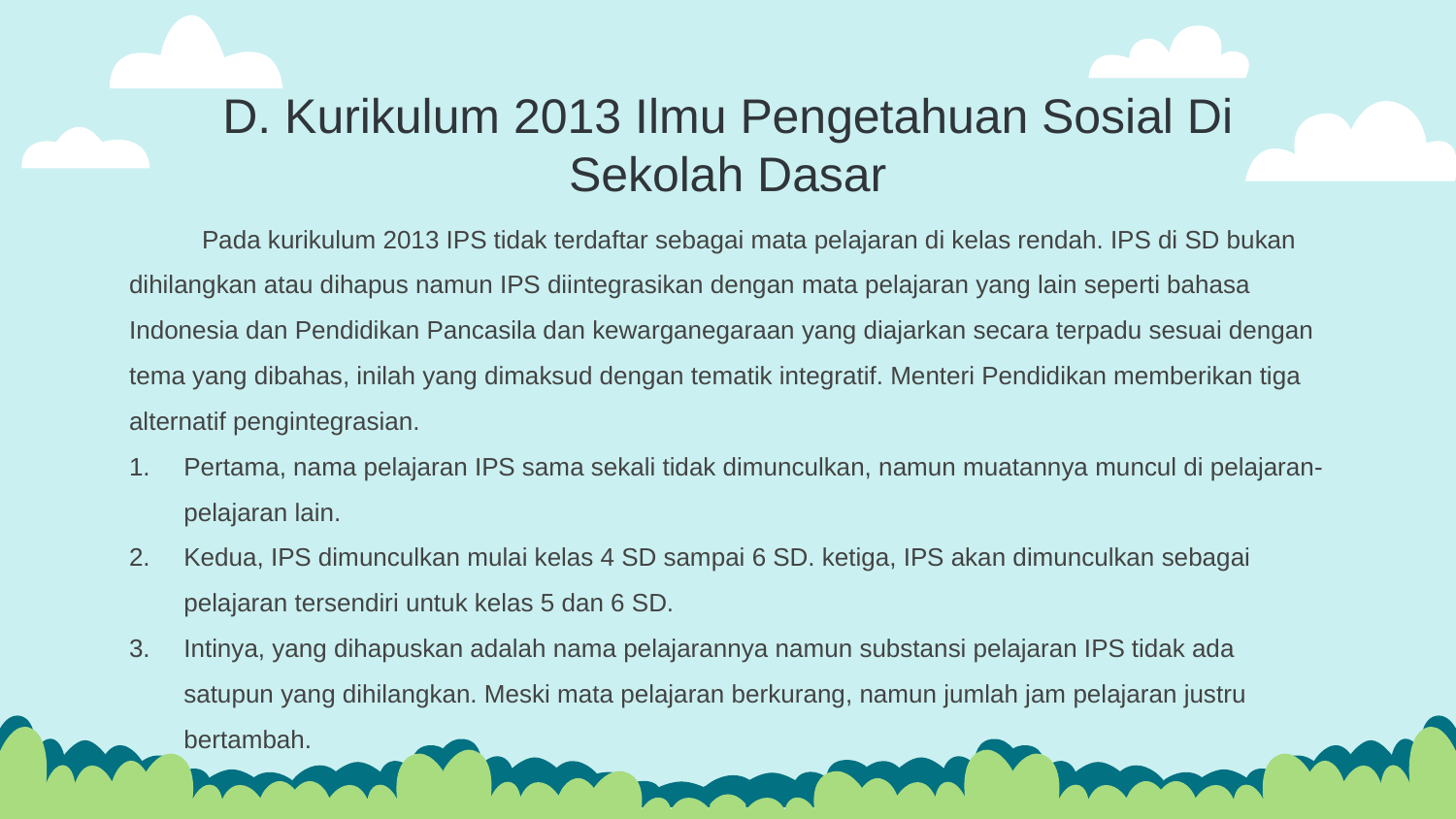

# D. Kurikulum 2013 Ilmu Pengetahuan Sosial Di Sekolah Dasar

Pada kurikulum 2013 IPS tidak terdaftar sebagai mata pelajaran di kelas rendah. IPS di SD bukan dihilangkan atau dihapus namun IPS diintegrasikan dengan mata pelajaran yang lain seperti bahasa Indonesia dan Pendidikan Pancasila dan kewarganegaraan yang diajarkan secara terpadu sesuai dengan tema yang dibahas, inilah yang dimaksud dengan tematik integratif. Menteri Pendidikan memberikan tiga alternatif pengintegrasian.
Pertama, nama pelajaran IPS sama sekali tidak dimunculkan, namun muatannya muncul di pelajaran- pelajaran lain.
Kedua, IPS dimunculkan mulai kelas 4 SD sampai 6 SD. ketiga, IPS akan dimunculkan sebagai pelajaran tersendiri untuk kelas 5 dan 6 SD.
Intinya, yang dihapuskan adalah nama pelajarannya namun substansi pelajaran IPS tidak ada satupun yang dihilangkan. Meski mata pelajaran berkurang, namun jumlah jam pelajaran justru bertambah.